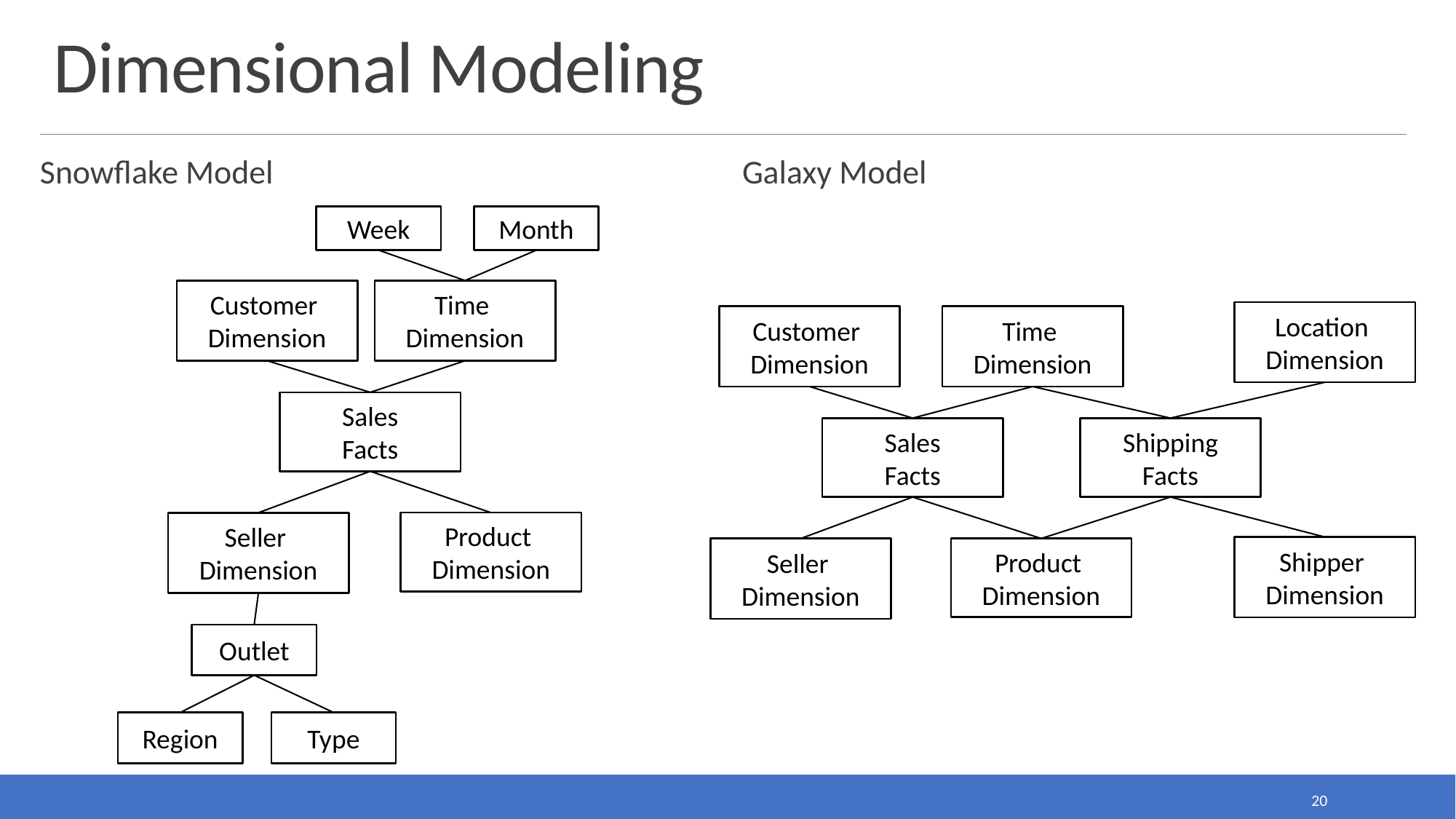

# Dimensional Modeling
Snowflake Model
Galaxy Model
Week
Month
Customer
Dimension
Time
Dimension
Sales
Facts
Seller
Dimension
Product
Dimension
Outlet
Region
Type
Location
Dimension
Customer
Dimension
Time
Dimension
Sales
Facts
Shipping
Facts
Shipper
Dimension
Seller
Dimension
Product
Dimension
20